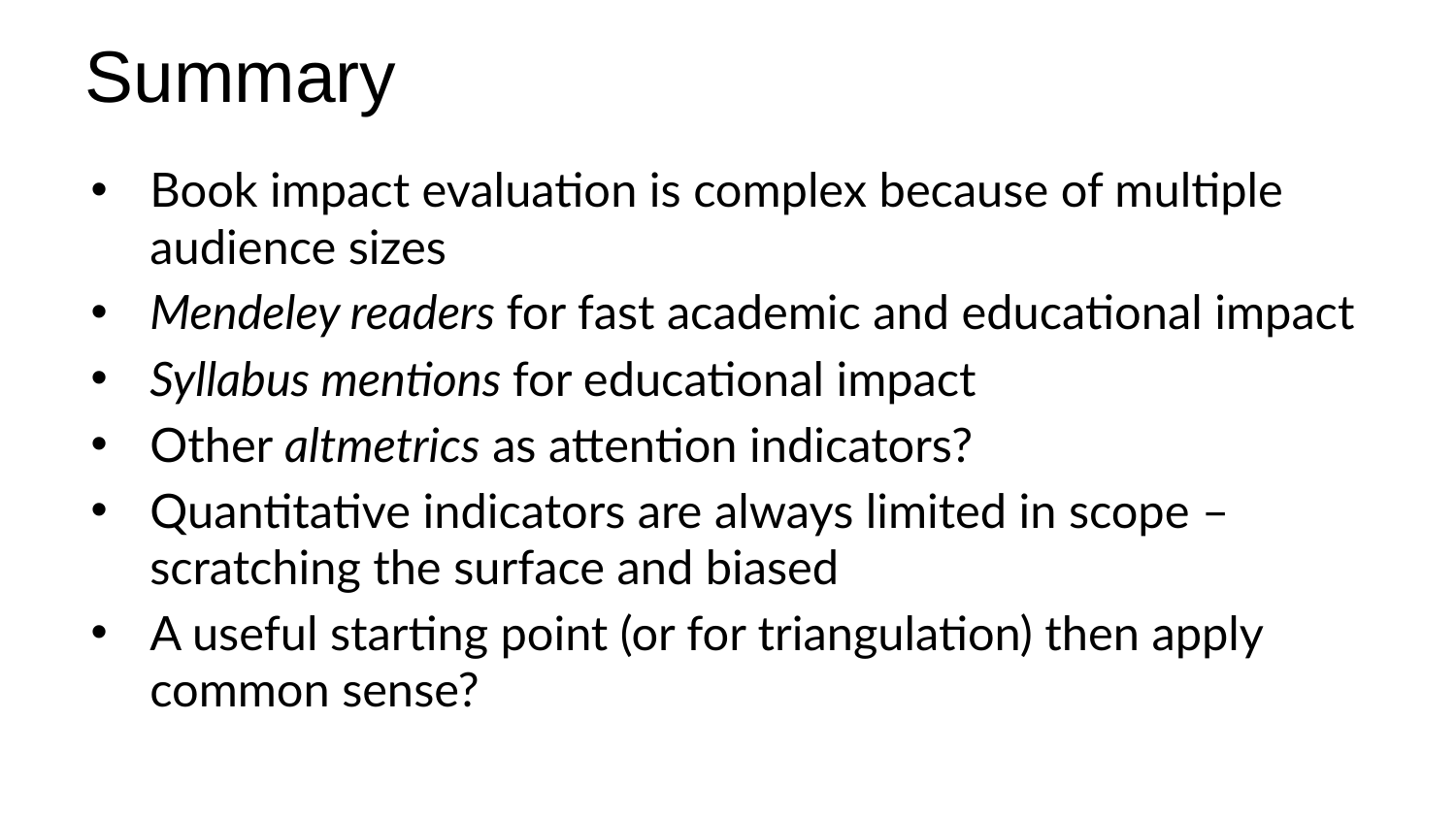

# Summary
Book impact evaluation is complex because of multiple audience sizes
Mendeley readers for fast academic and educational impact
Syllabus mentions for educational impact
Other altmetrics as attention indicators?
Quantitative indicators are always limited in scope – scratching the surface and biased
A useful starting point (or for triangulation) then apply common sense?